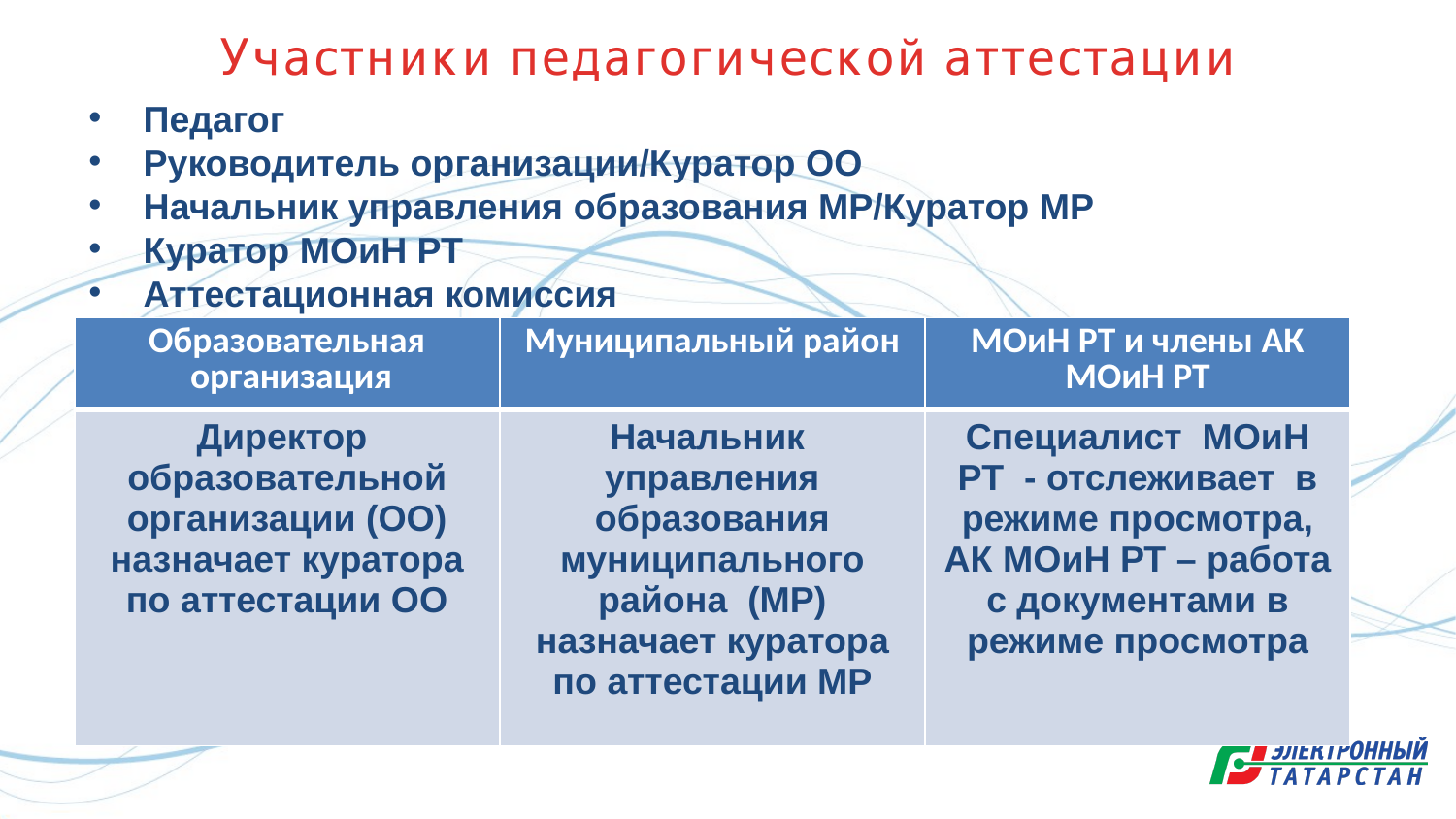

# Участники педагогической аттестации
Педагог
Руководитель организации/Куратор ОО
Начальник управления образования МР/Куратор МР
Куратор МОиН РТ
Аттестационная комиссия
| Образовательная организация | Муниципальный район | МОиН РТ и члены АК МОиН РТ |
| --- | --- | --- |
| Директор образовательной организации (ОО) назначает куратора по аттестации ОО | Начальник управления образования муниципального района (МР) назначает куратора по аттестации МР | Специалист МОиН РТ - отслеживает в режиме просмотра, АК МОиН РТ – работа с документами в режиме просмотра |